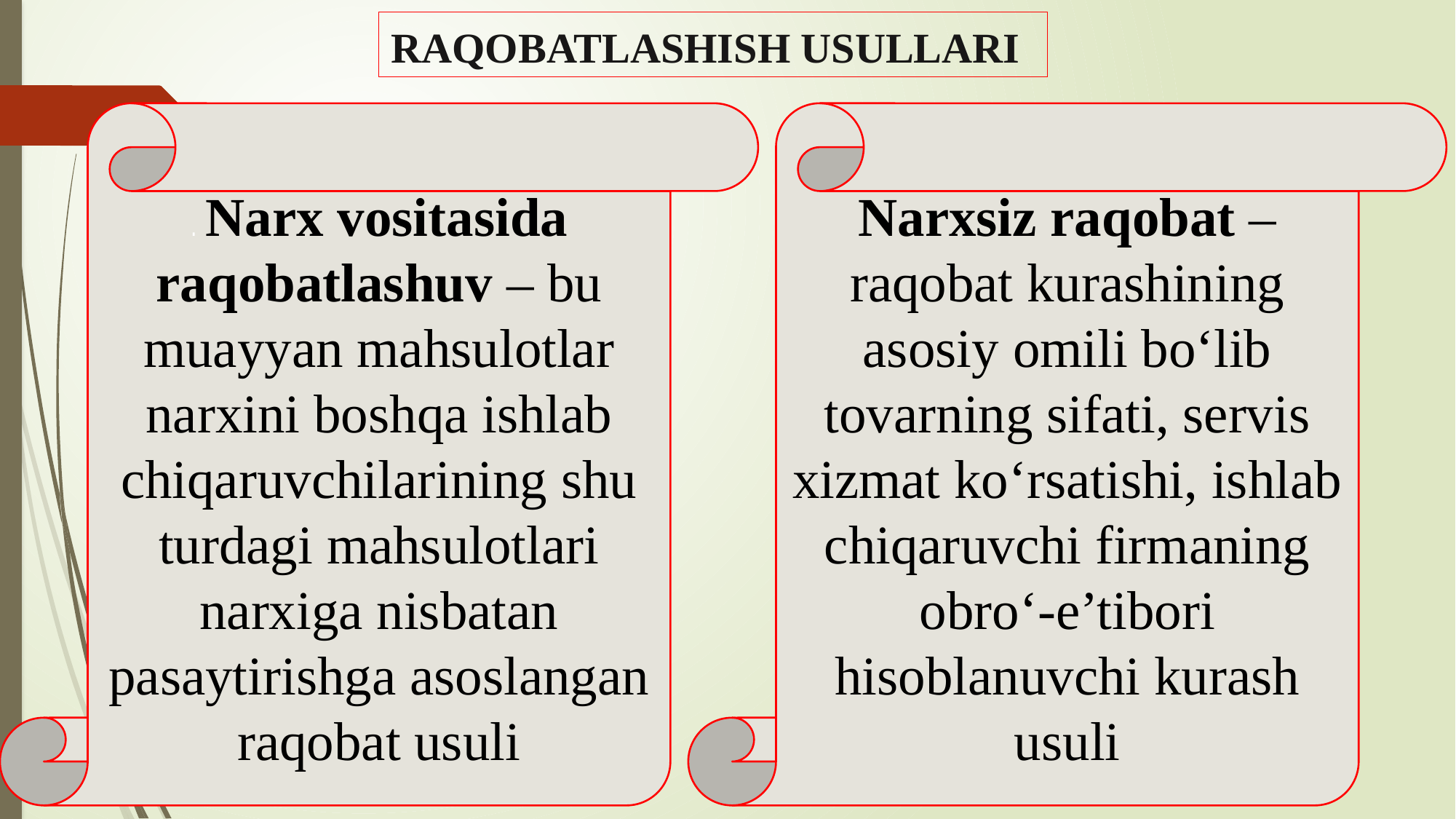

RAQOBATLASHISH USULLARI
. Narx vositasida raqobatlashuv – bu muayyan mahsulotlar narxini boshqa ishlab chiqaruvchilarining shu turdagi mahsulotlari narxiga nisbatan pasaytirishga asoslangan raqobat usuli
Narxsiz raqobat – raqobat kurashining asosiy omili bo‘lib tovarning sifati, servis xizmat ko‘rsatishi, ishlab chiqaruvchi firmaning obro‘-e’tibori hisoblanuvchi kurash usuli